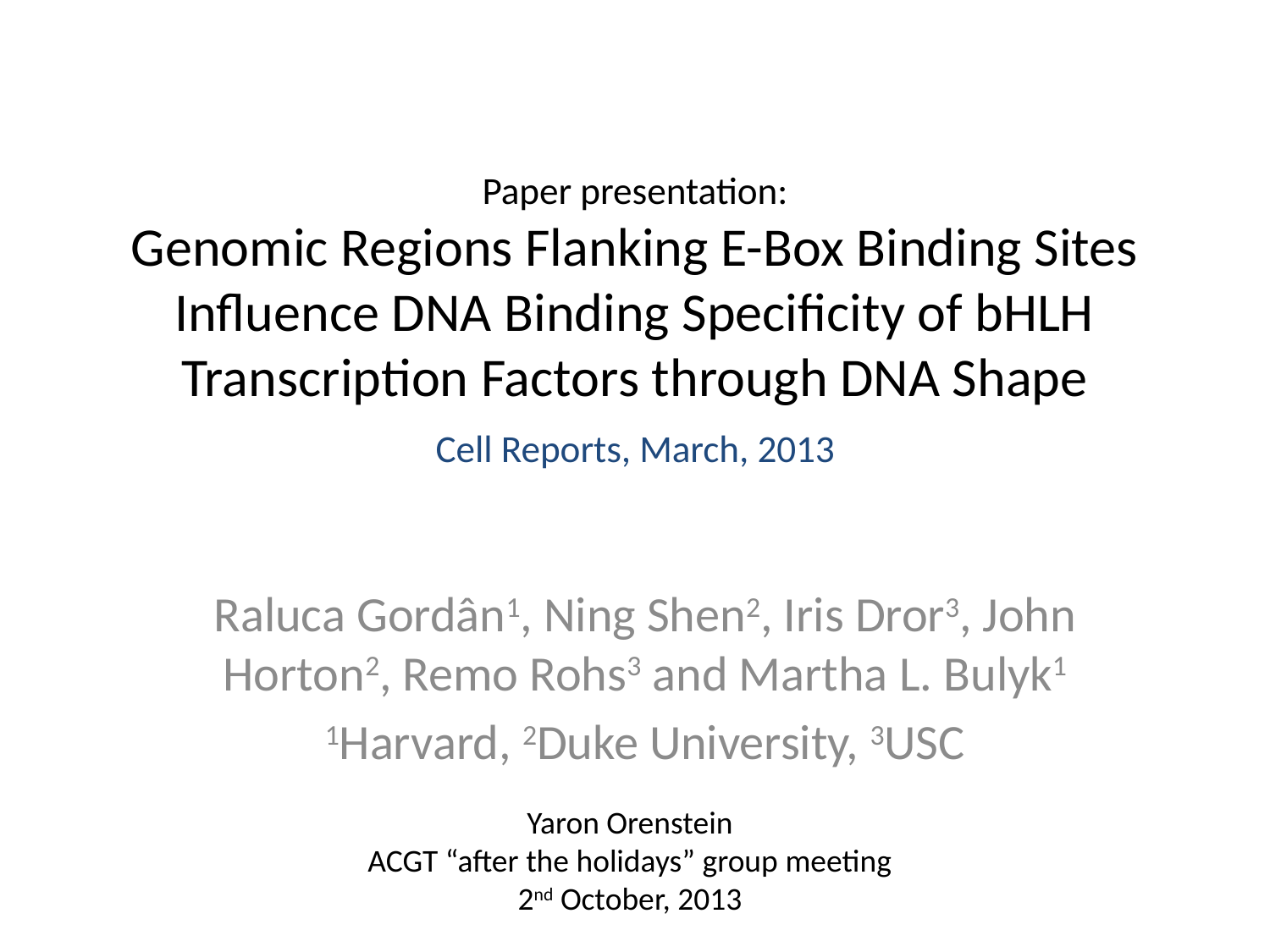

# Paper presentation: Genomic Regions Flanking E-Box Binding Sites Influence DNA Binding Specificity of bHLH Transcription Factors through DNA Shape Cell Reports, March, 2013
Raluca Gordân1, Ning Shen2, Iris Dror3, John Horton2, Remo Rohs3 and Martha L. Bulyk1
1Harvard, 2Duke University, 3USC
Yaron Orenstein
ACGT “after the holidays” group meeting
2nd October, 2013